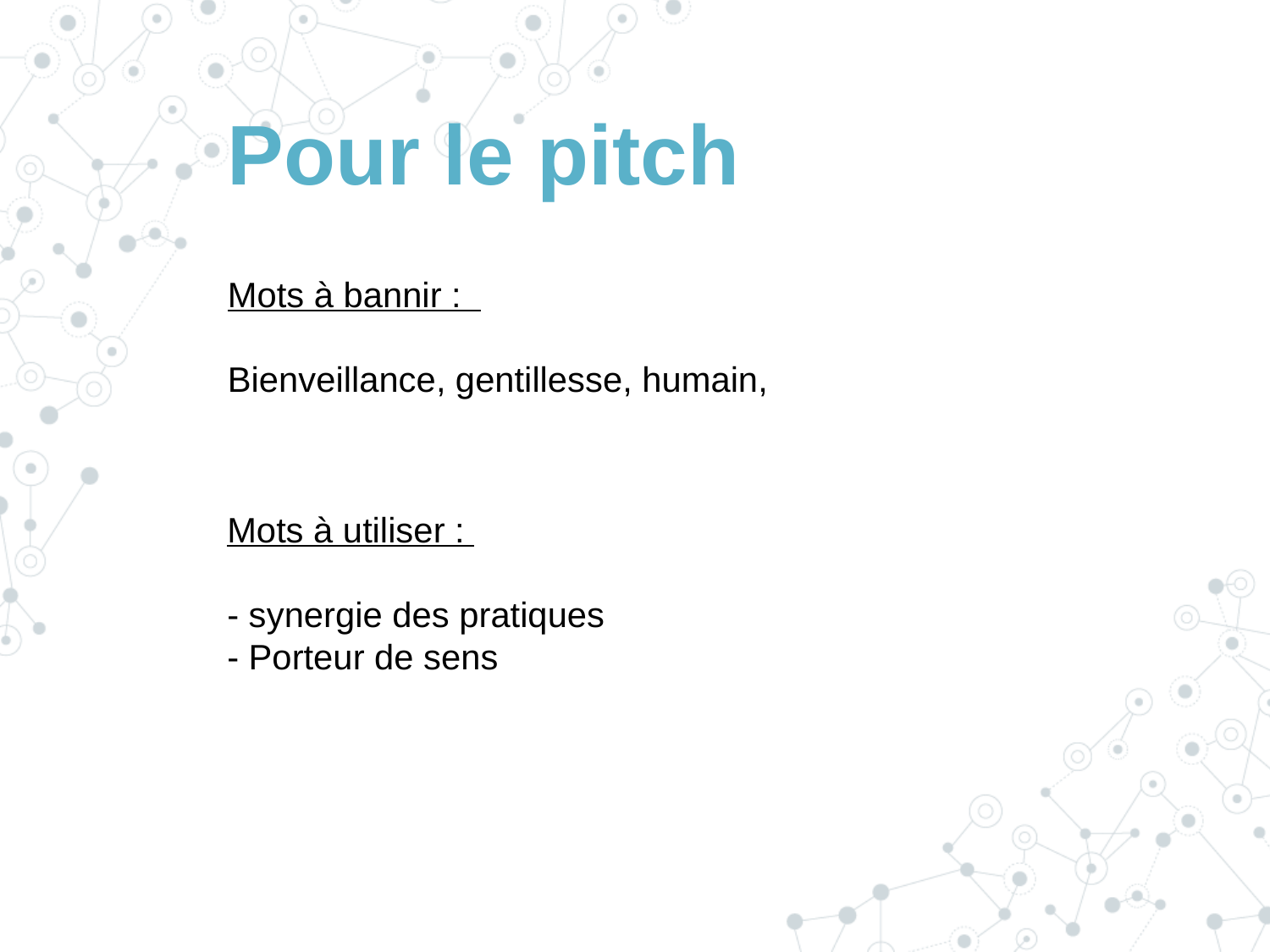

# Pour le pitch
Mots à bannir :

Bienveillance, gentillesse, humain,

Mots à utiliser :

- synergie des pratiques
- Porteur de sens